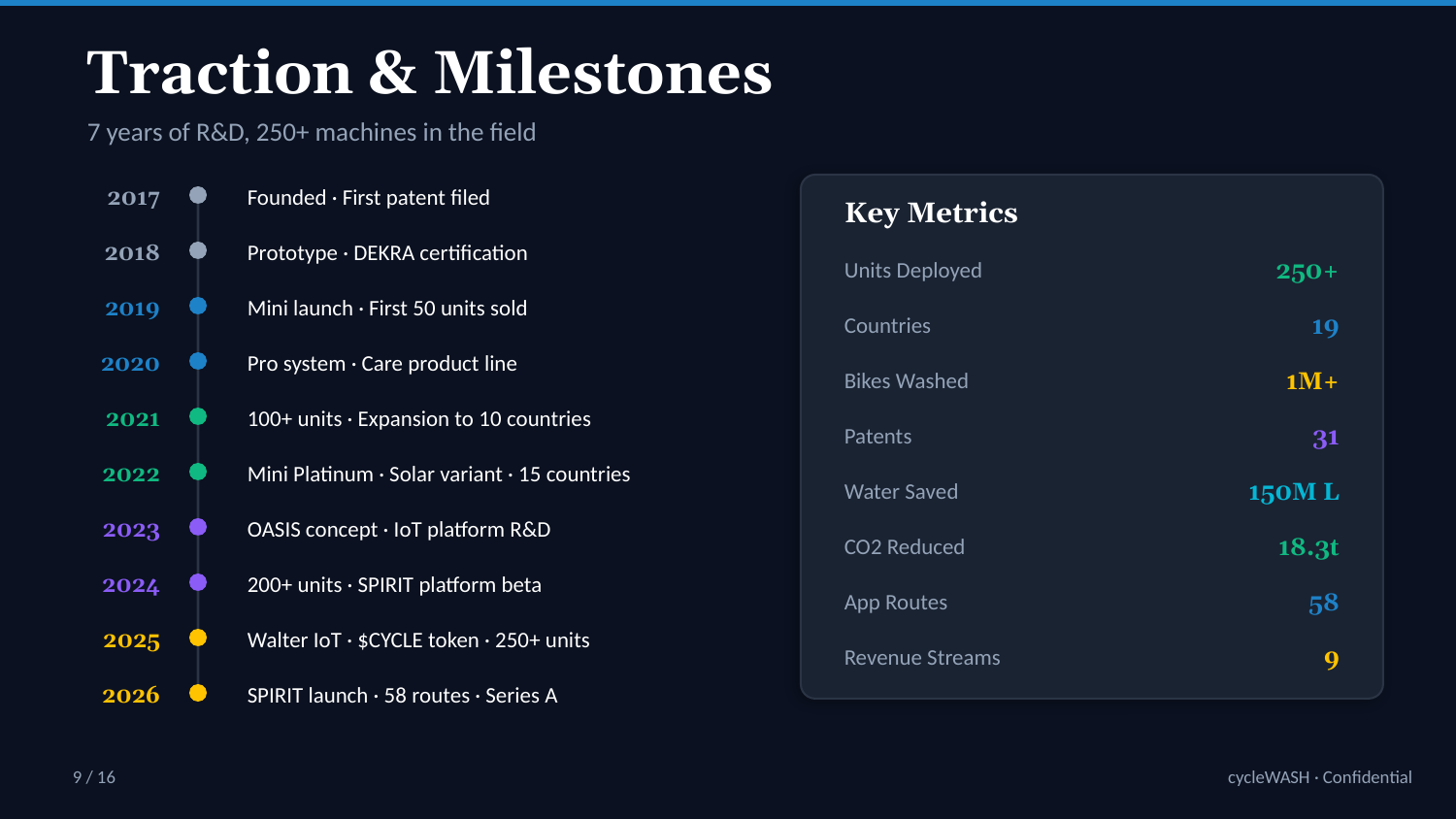

Traction & Milestones
7 years of R&D, 250+ machines in the field
2017
Founded · First patent filed

Key Metrics

2018
Prototype · DEKRA certification

Units Deployed
250+

2019
Mini launch · First 50 units sold

Countries
19

2020
Pro system · Care product line

Bikes Washed
1M+

2021
100+ units · Expansion to 10 countries

Patents
31

2022
Mini Platinum · Solar variant · 15 countries

Water Saved
150M L

2023
OASIS concept · IoT platform R&D

CO2 Reduced
18.3t

2024
200+ units · SPIRIT platform beta

App Routes
58

2025
Walter IoT · $CYCLE token · 250+ units

Revenue Streams
9

2026
SPIRIT launch · 58 routes · Series A

9 / 16
cycleWASH · Confidential